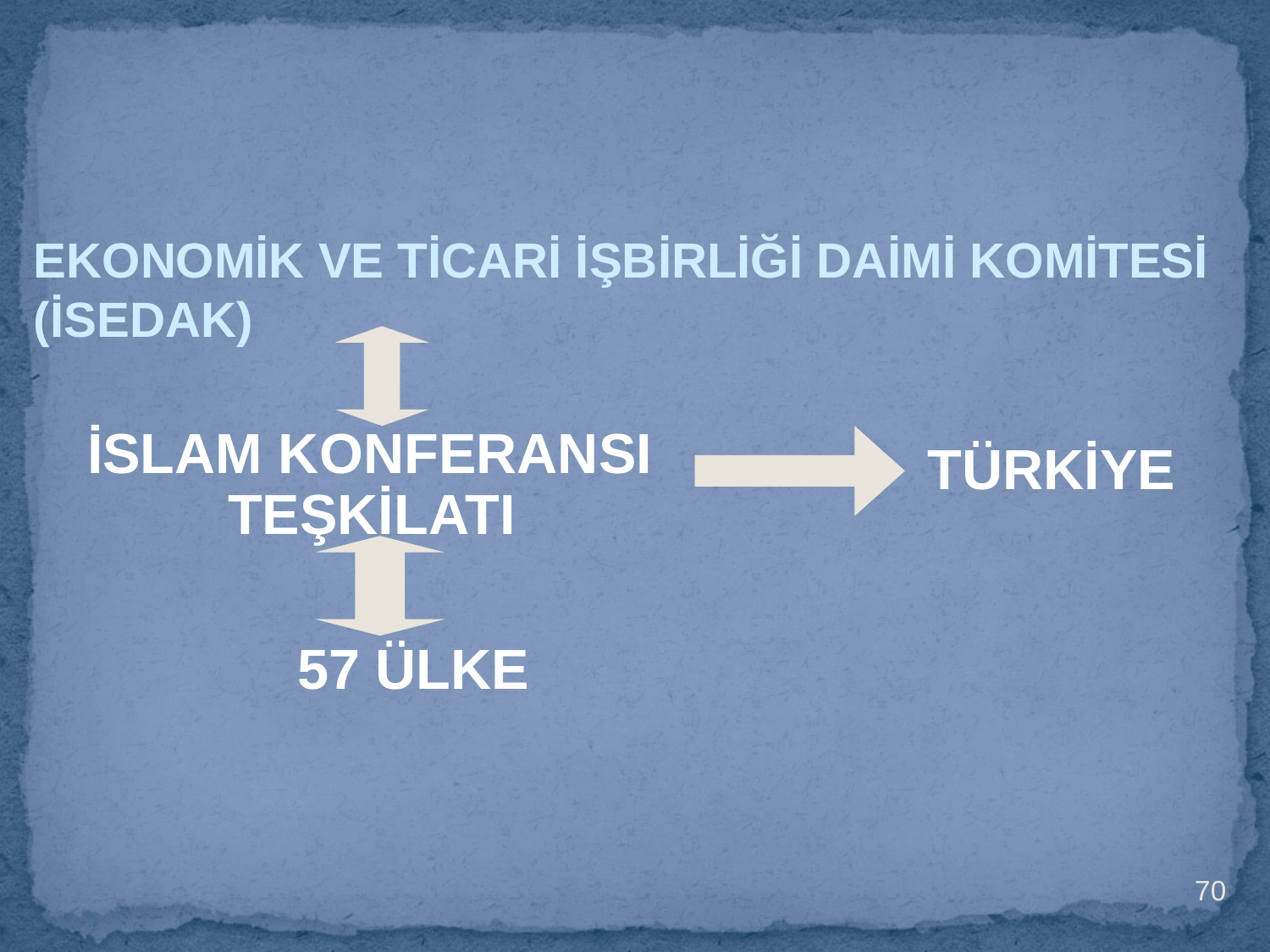

EKONOMİK VE TİCARİ İŞBİRLİĞİ DAİMİ KOMİTESİ (İSEDAK)

TÜRKİYE
İSLAM KONFERANSI                TEŞKİLATI

57 ÜLKE
70